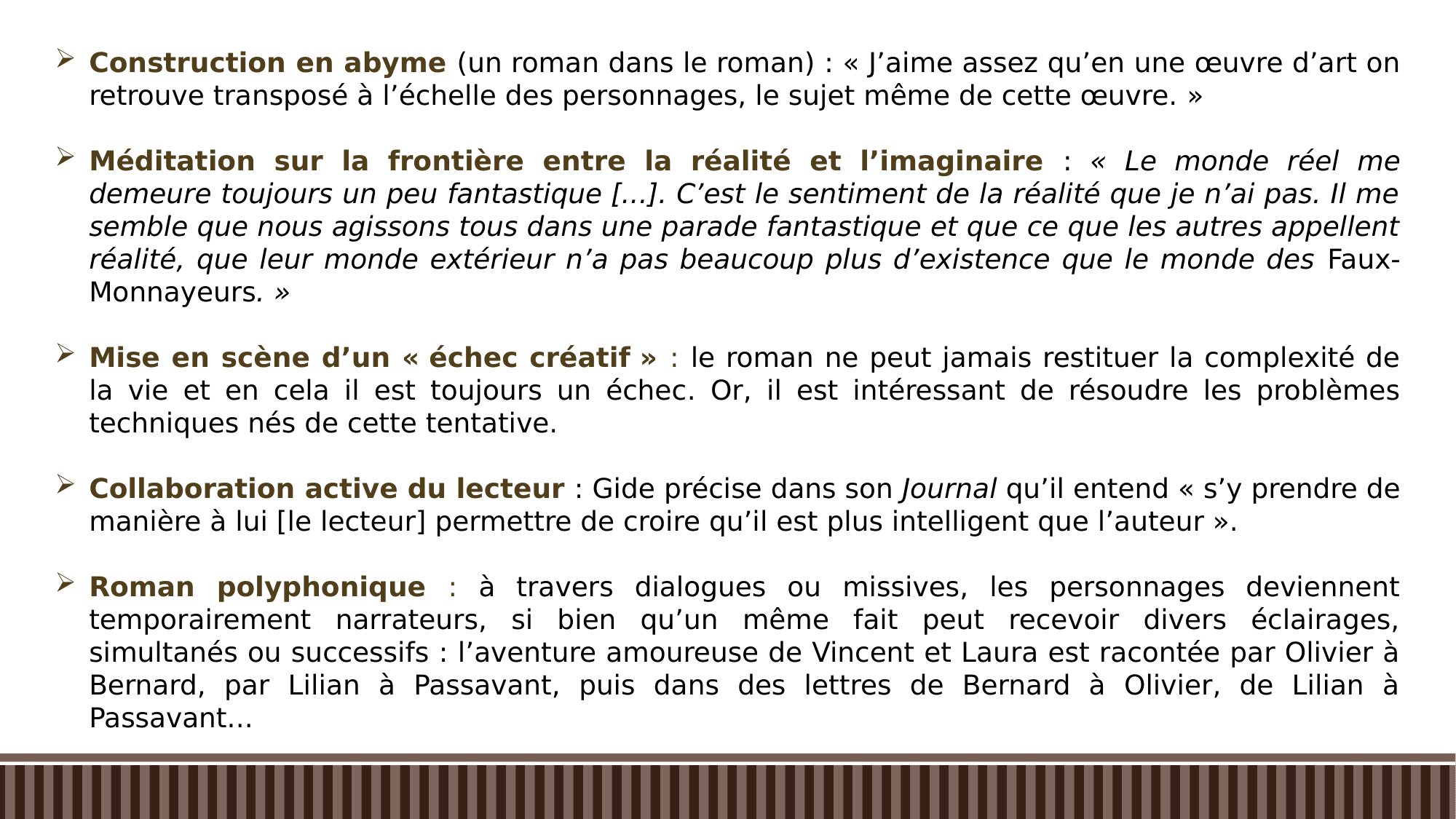

Construction en abyme (un roman dans le roman) : « J’aime assez qu’en une œuvre d’art on retrouve transposé à l’échelle des personnages, le sujet même de cette œuvre. »

Méditation sur la frontière entre la réalité et l’imaginaire : « Le monde réel me demeure toujours un peu fantastique [...]. C’est le sentiment de la réalité que je n’ai pas. Il me semble que nous agissons tous dans une parade fantastique et que ce que les autres appellent réalité, que leur monde extérieur n’a pas beaucoup plus d’existence que le monde des Faux-Monnayeurs. »

Mise en scène d’un « échec créatif » : le roman ne peut jamais restituer la complexité de la vie et en cela il est toujours un échec. Or, il est intéressant de résoudre les problèmes techniques nés de cette tentative.

Collaboration active du lecteur : Gide précise dans son Journal qu’il entend « s’y prendre de manière à lui [le lecteur] permettre de croire qu’il est plus intelligent que l’auteur ».

Roman polyphonique : à travers dialogues ou missives, les personnages deviennent temporairement narrateurs, si bien qu’un même fait peut recevoir divers éclairages, simultanés ou successifs : l’aventure amoureuse de Vincent et Laura est racontée par Olivier à Bernard, par Lilian à Passavant, puis dans des lettres de Bernard à Olivier, de Lilian à Passavant...